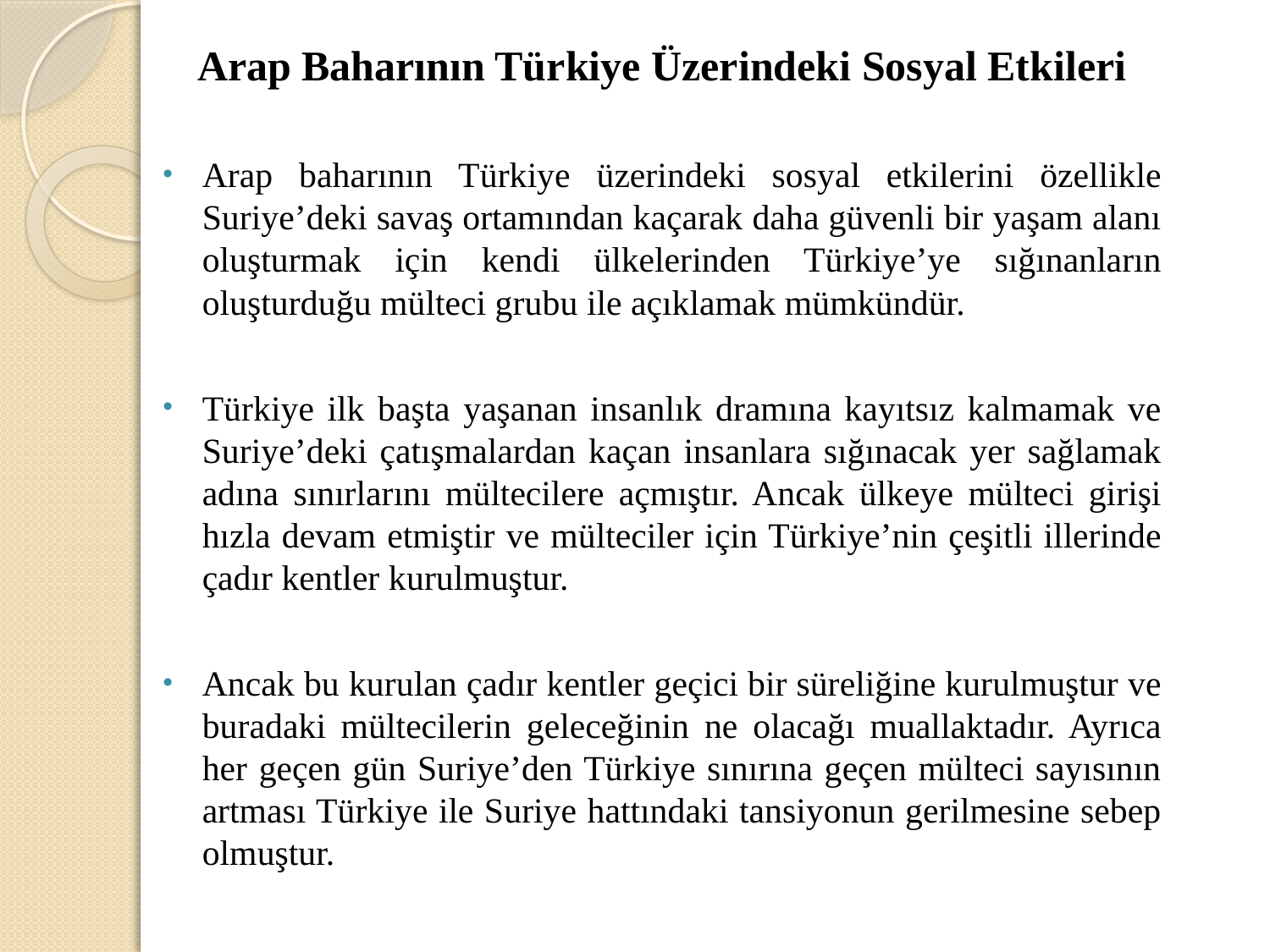

Arap Baharının Türkiye Üzerindeki Sosyal Etkileri

Arap baharının Türkiye üzerindeki sosyal etkilerini özellikle Suriye’deki savaş ortamından kaçarak daha güvenli bir yaşam alanı oluşturmak için kendi ülkelerinden Türkiye’ye sığınanların oluşturduğu mülteci grubu ile açıklamak mümkündür.

Türkiye ilk başta yaşanan insanlık dramına kayıtsız kalmamak ve Suriye’deki çatışmalardan kaçan insanlara sığınacak yer sağlamak adına sınırlarını mültecilere açmıştır. Ancak ülkeye mülteci girişi hızla devam etmiştir ve mülteciler için Türkiye’nin çeşitli illerinde çadır kentler kurulmuştur.

Ancak bu kurulan çadır kentler geçici bir süreliğine kurulmuştur ve buradaki mültecilerin geleceğinin ne olacağı muallaktadır. Ayrıca her geçen gün Suriye’den Türkiye sınırına geçen mülteci sayısının artması Türkiye ile Suriye hattındaki tansiyonun gerilmesine sebep olmuştur.